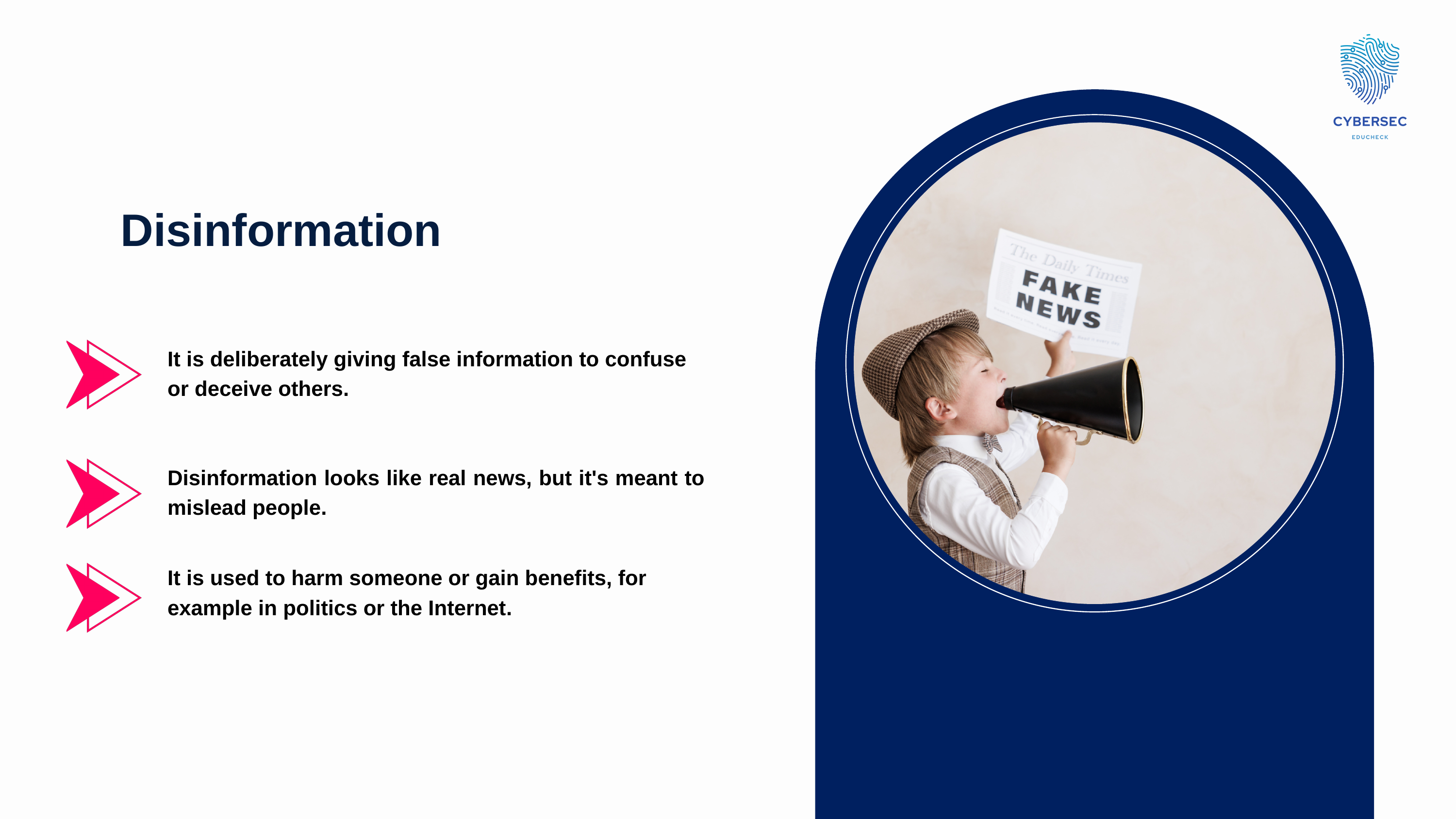

Disinformation

It is deliberately giving false information to confuse or deceive others.

Disinformation looks like real news, but it's meant to mislead people.

It is used to harm someone or gain benefits, for example in politics or the Internet.